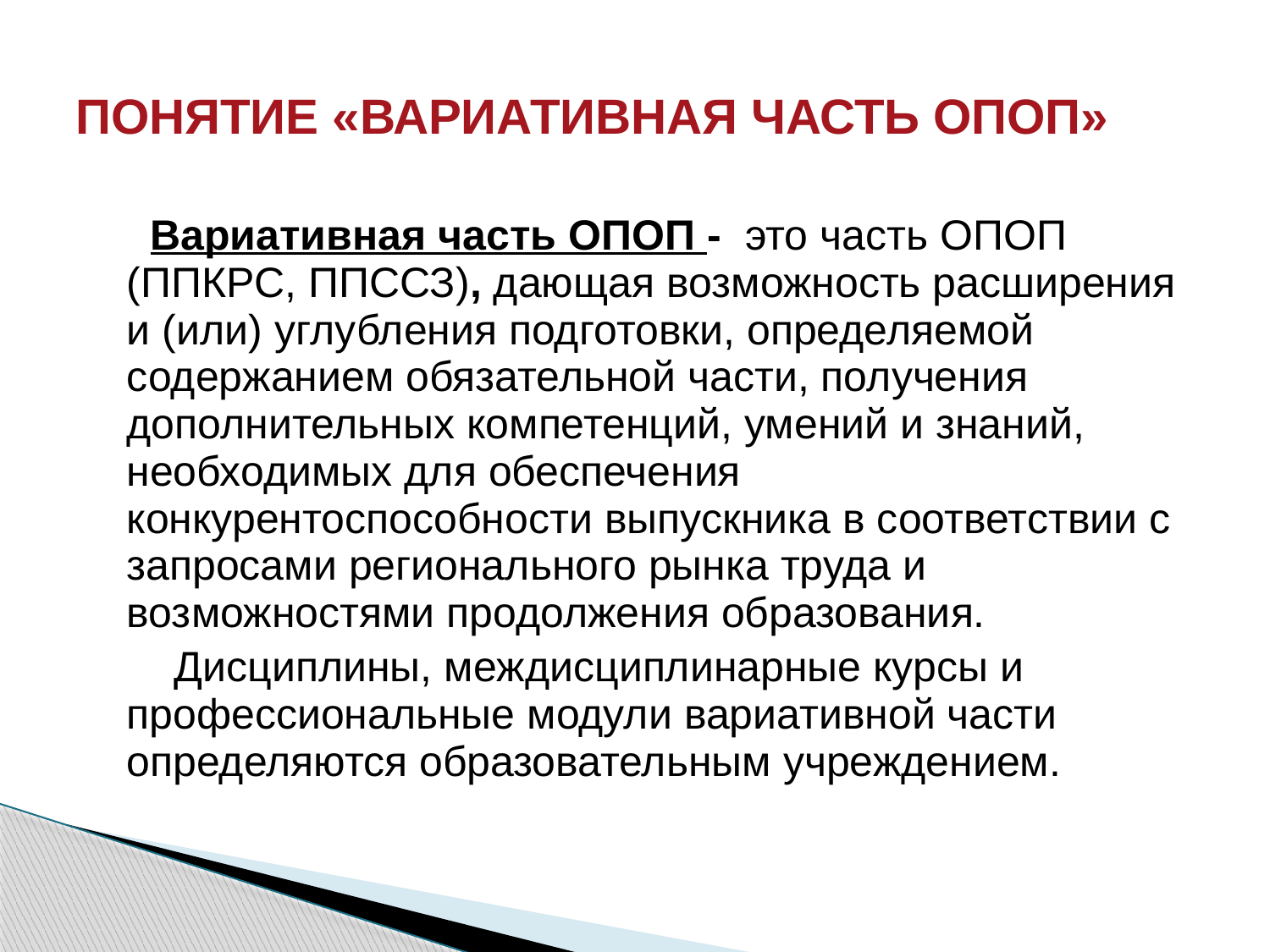

# Понятие «Вариативная часть ОПОП»
     Вариативная часть ОПОП -  это часть ОПОП (ППКРС, ППССЗ), дающая возможность расширения и (или) углубления подготовки, определяемой содержанием обязательной части, получения дополнительных компетенций, умений и знаний, необходимых для обеспечения конкурентоспособности выпускника в соответствии с запросами регионального рынка труда и возможностями продолжения образования.
       Дисциплины, междисциплинарные курсы и профессиональные модули вариативной части определяются образовательным учреждением.